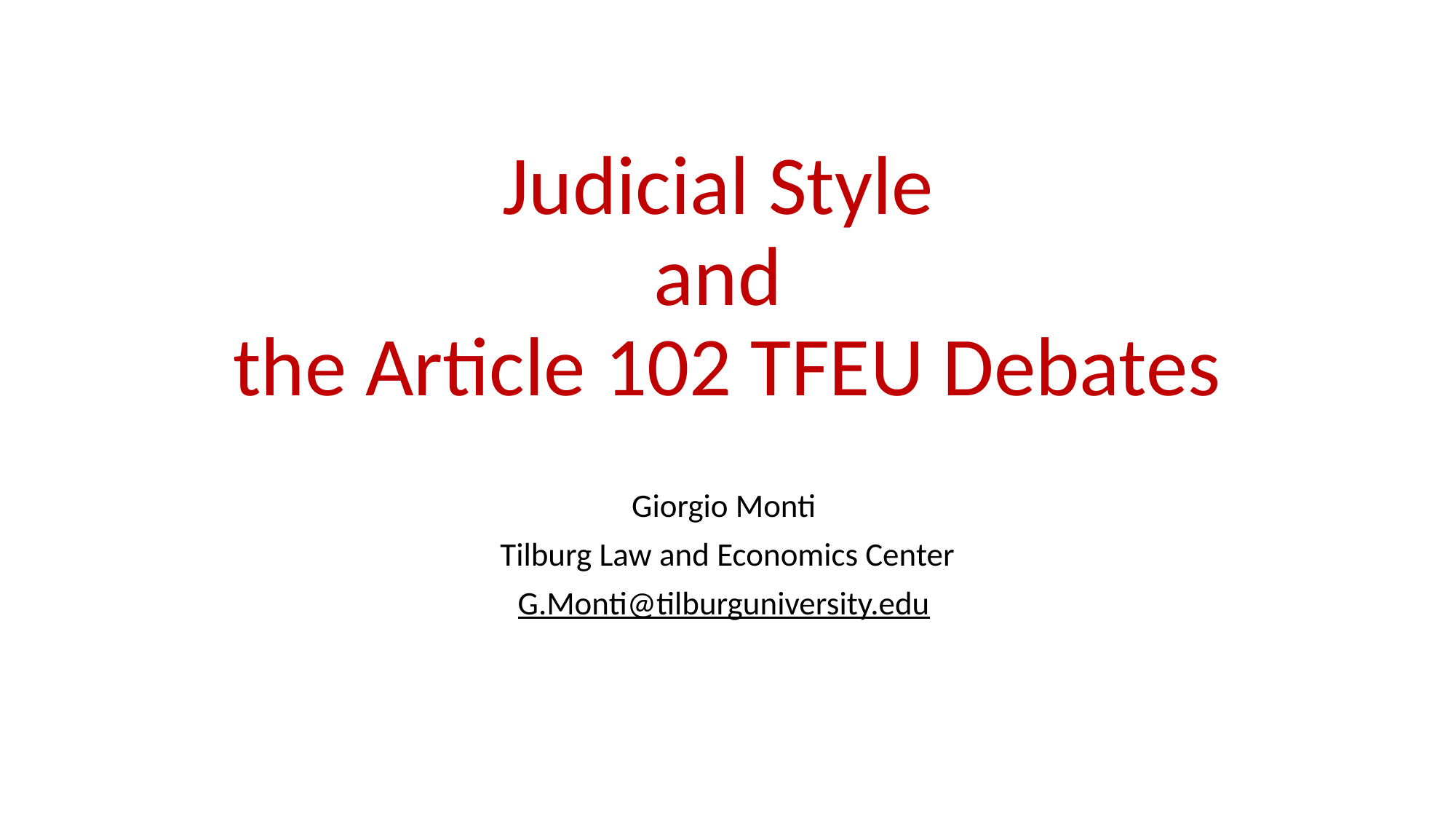

# Judicial Style and the Article 102 TFEU Debates

Giorgio Monti
Tilburg Law and Economics Center
G.Monti@tilburguniversity.edu